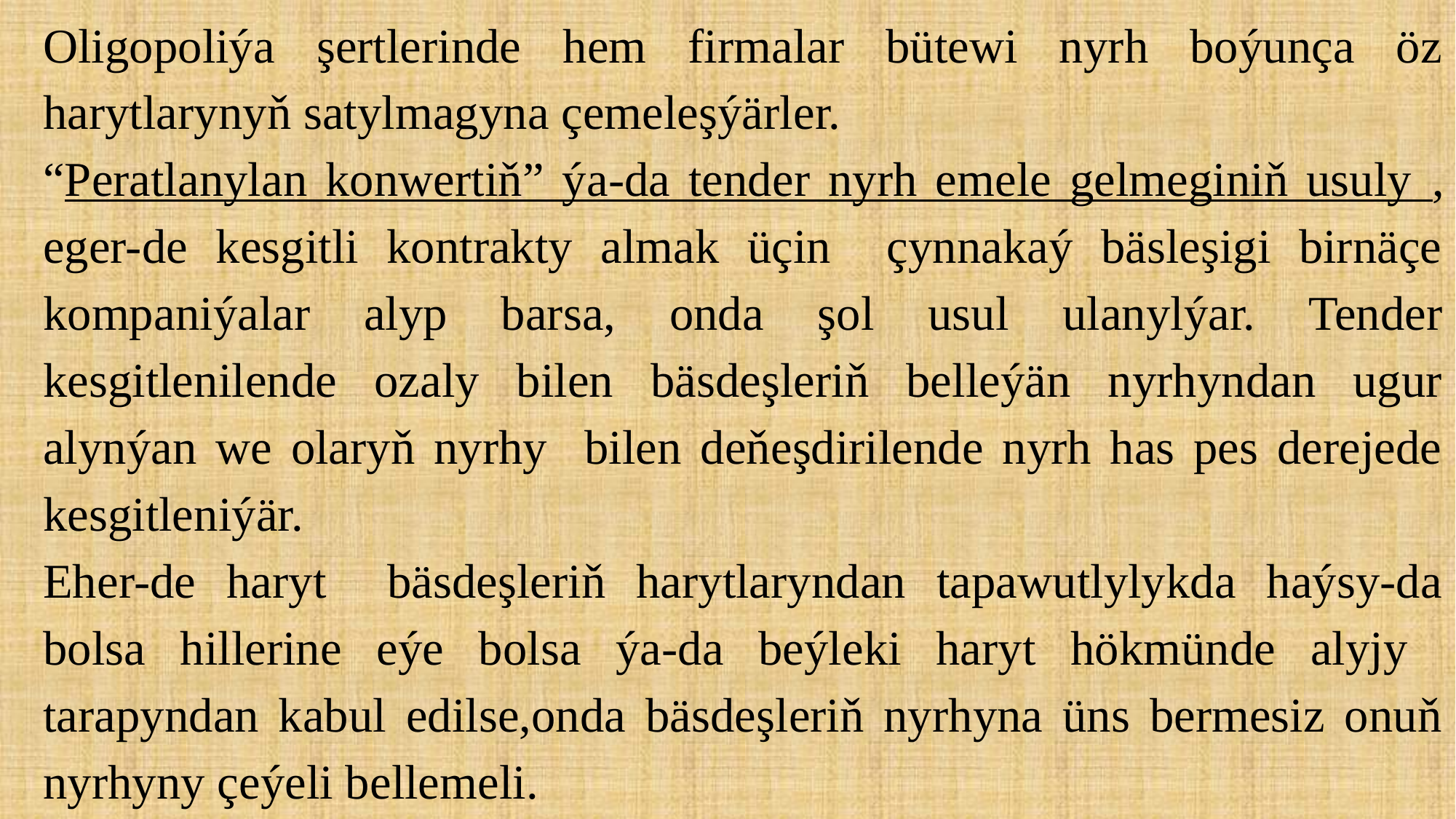

Oligopoliýa şertlerinde hem firmalar bütewi nyrh boýunça öz harytlarynyň satylmagyna çemeleşýärler.
“Peratlanylan konwertiň” ýa-da tender nyrh emele gelmeginiň usuly , eger-de kesgitli kontrakty almak üçin  çynnakaý bäsleşigi birnäçe kompaniýalar alyp barsa, onda şol usul ulanylýar. Tender kesgitlenilende ozaly bilen bäsdeşleriň belleýän nyrhyndan ugur alynýan we olaryň nyrhy  bilen deňeşdirilende nyrh has pes derejede kesgitleniýär.
Eher-de haryt  bäsdeşleriň harytlaryndan tapawutlylykda haýsy-da bolsa hillerine eýe bolsa ýa-da beýleki haryt hökmünde alyjy  tarapyndan kabul edilse,onda bäsdeşleriň nyrhyna üns bermesiz onuň nyrhyny çeýeli bellemeli.